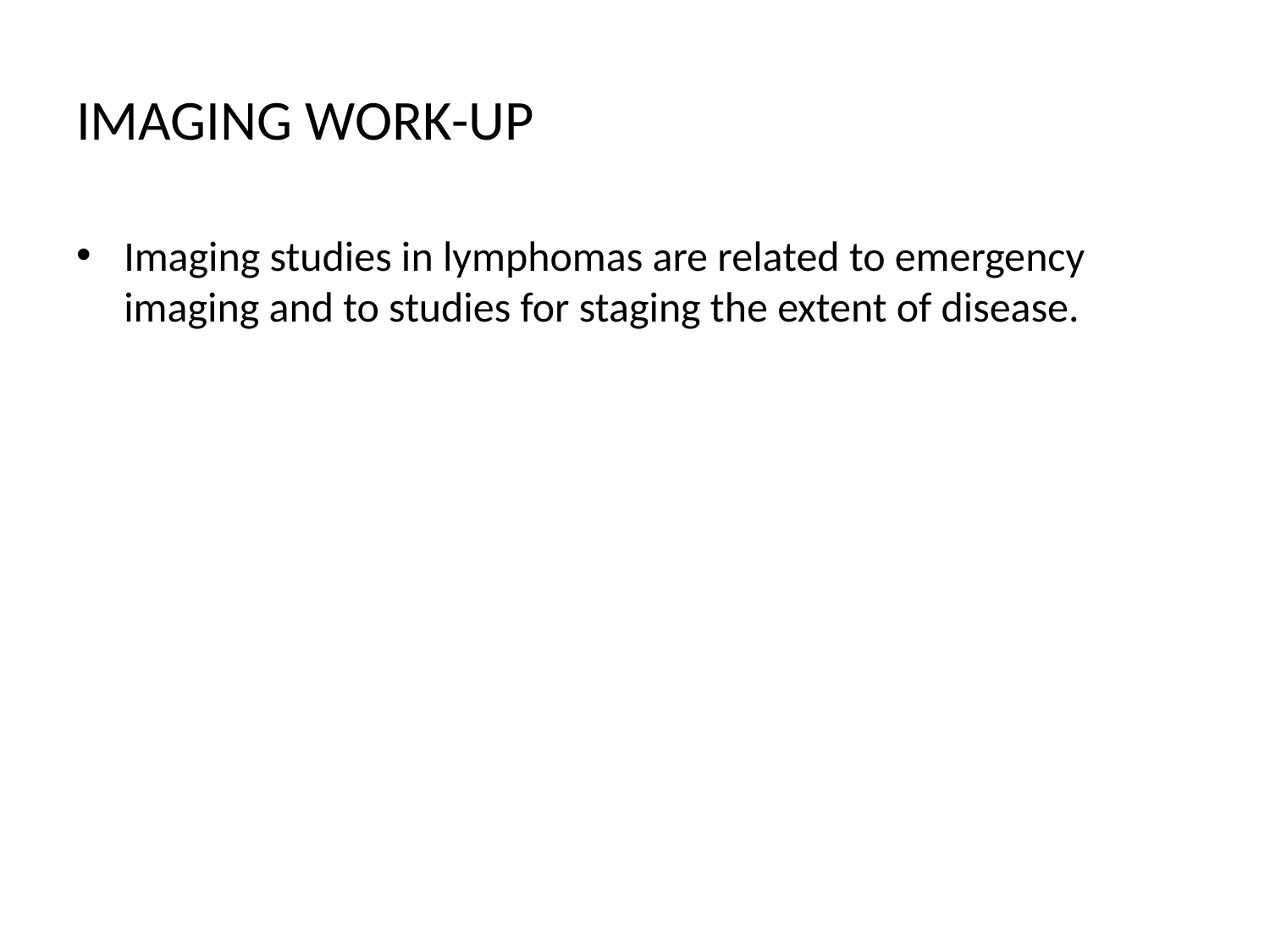

# IMAGING WORK-UP
Imaging studies in lymphomas are related to emergency imaging and to studies for staging the extent of disease.